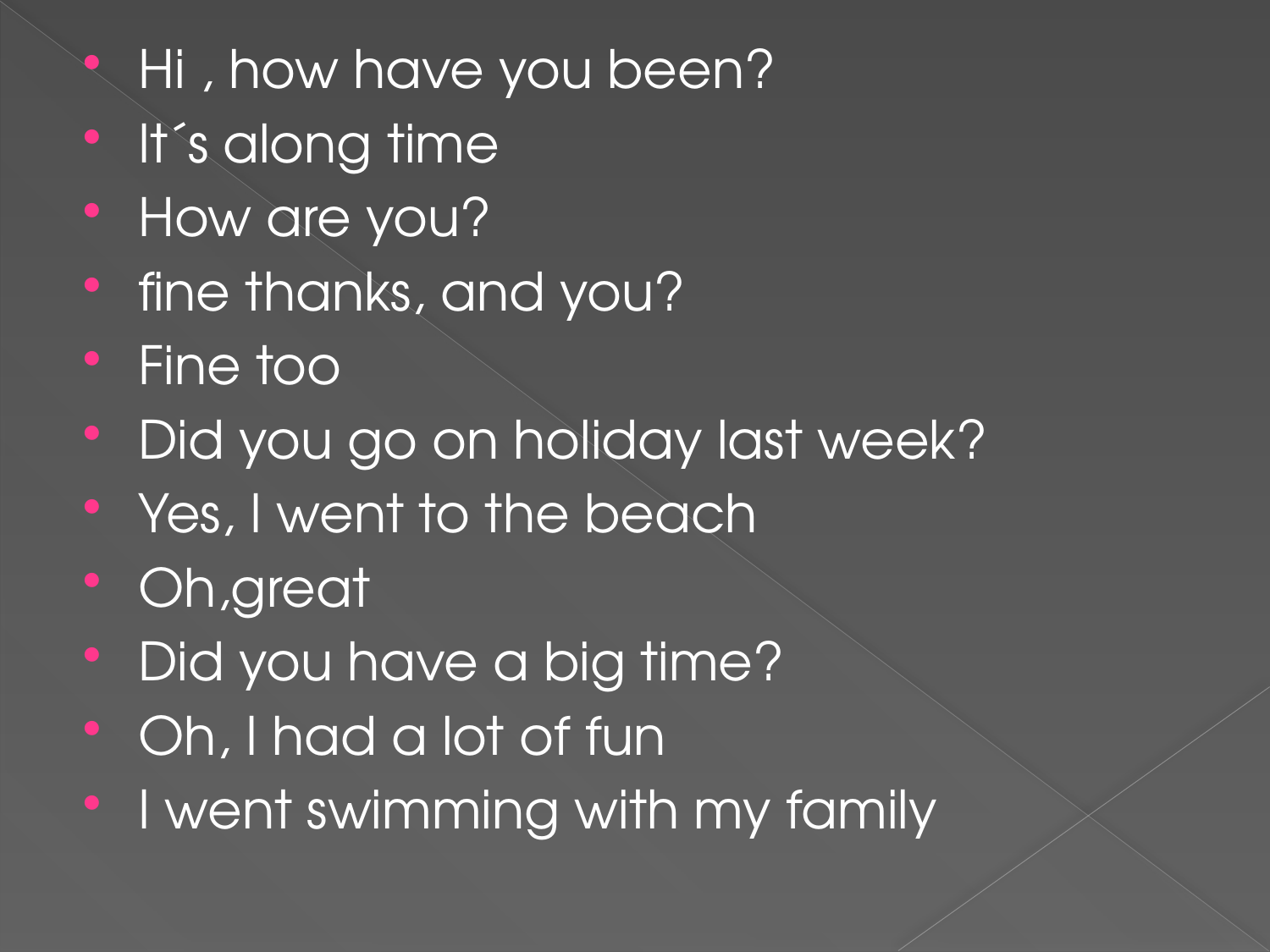

Hi , how have you been?
It´s along time
How are you?
fine thanks, and you?
Fine too
Did you go on holiday last week?
Yes, I went to the beach
Oh,great
Did you have a big time?
Oh, I had a lot of fun
I went swimming with my family